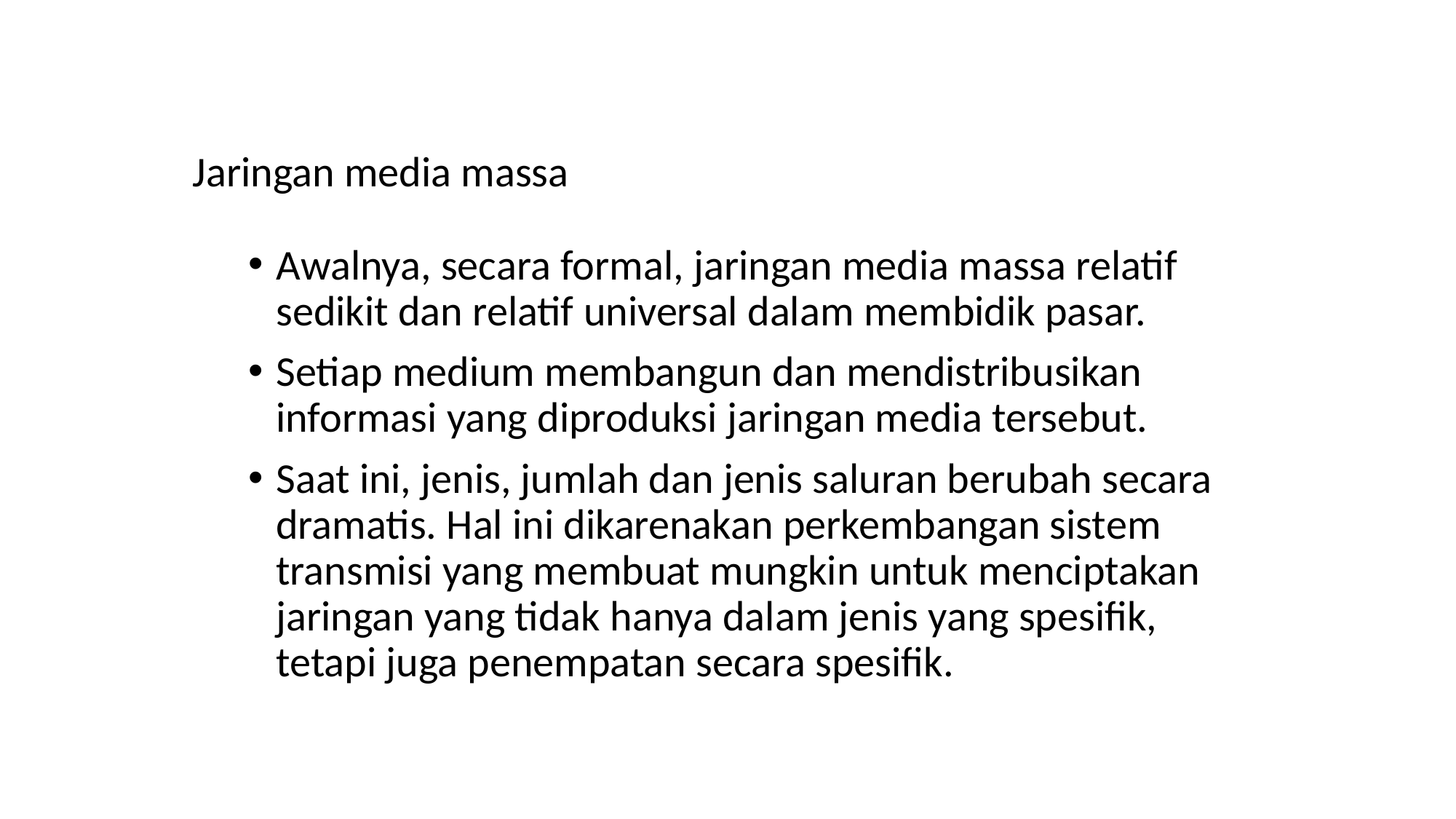

# Jaringan media massa
Awalnya, secara formal, jaringan media massa relatif sedikit dan relatif universal dalam membidik pasar.
Setiap medium membangun dan mendistribusikan informasi yang diproduksi jaringan media tersebut.
Saat ini, jenis, jumlah dan jenis saluran berubah secara dramatis. Hal ini dikarenakan perkembangan sistem transmisi yang membuat mungkin untuk menciptakan jaringan yang tidak hanya dalam jenis yang spesifik, tetapi juga penempatan secara spesifik.